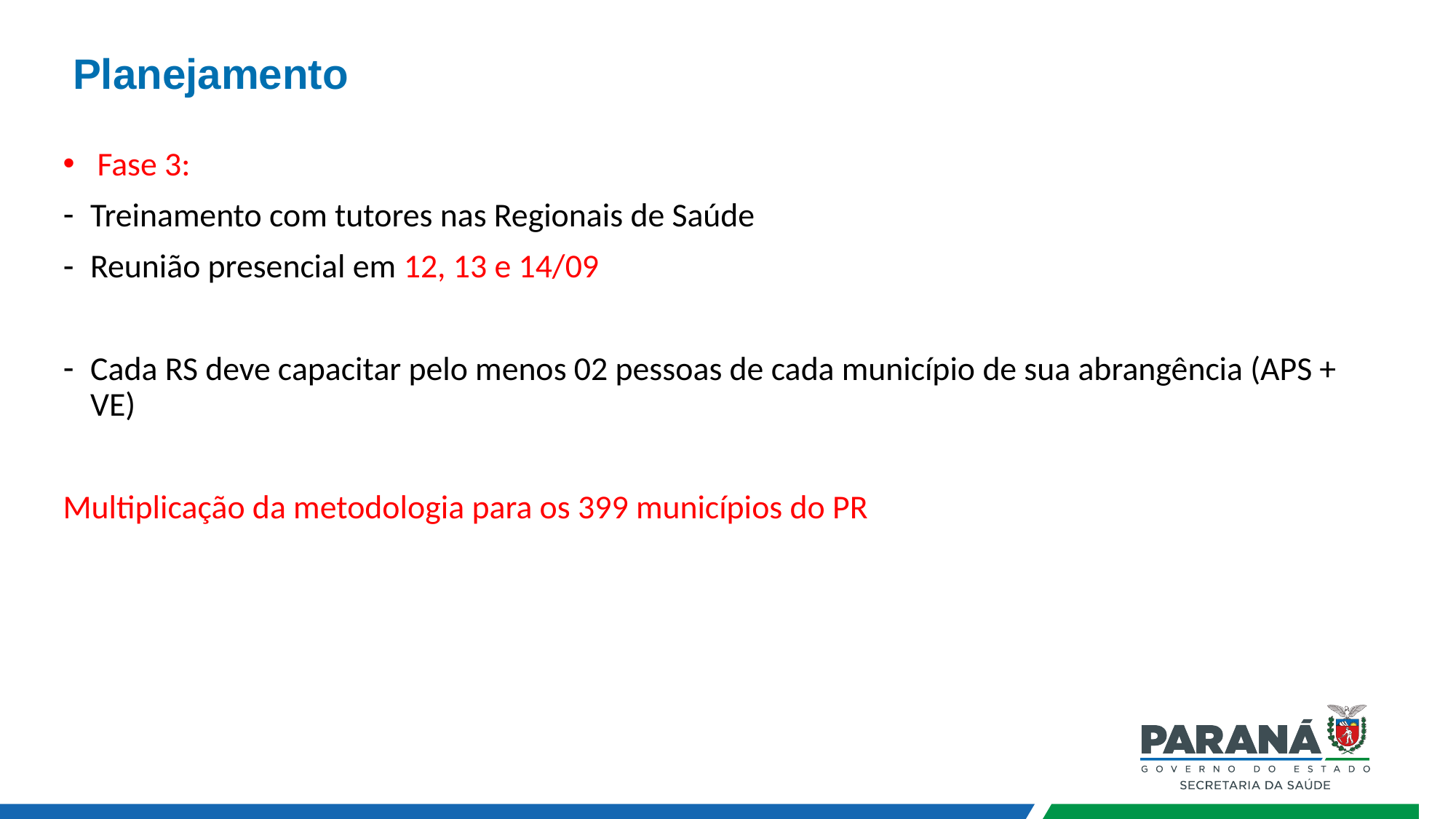

# Planejamento
Fase 3:
Treinamento com tutores nas Regionais de Saúde
Reunião presencial em 12, 13 e 14/09

Cada RS deve capacitar pelo menos 02 pessoas de cada município de sua abrangência (APS + VE)

Multiplicação da metodologia para os 399 municípios do PR